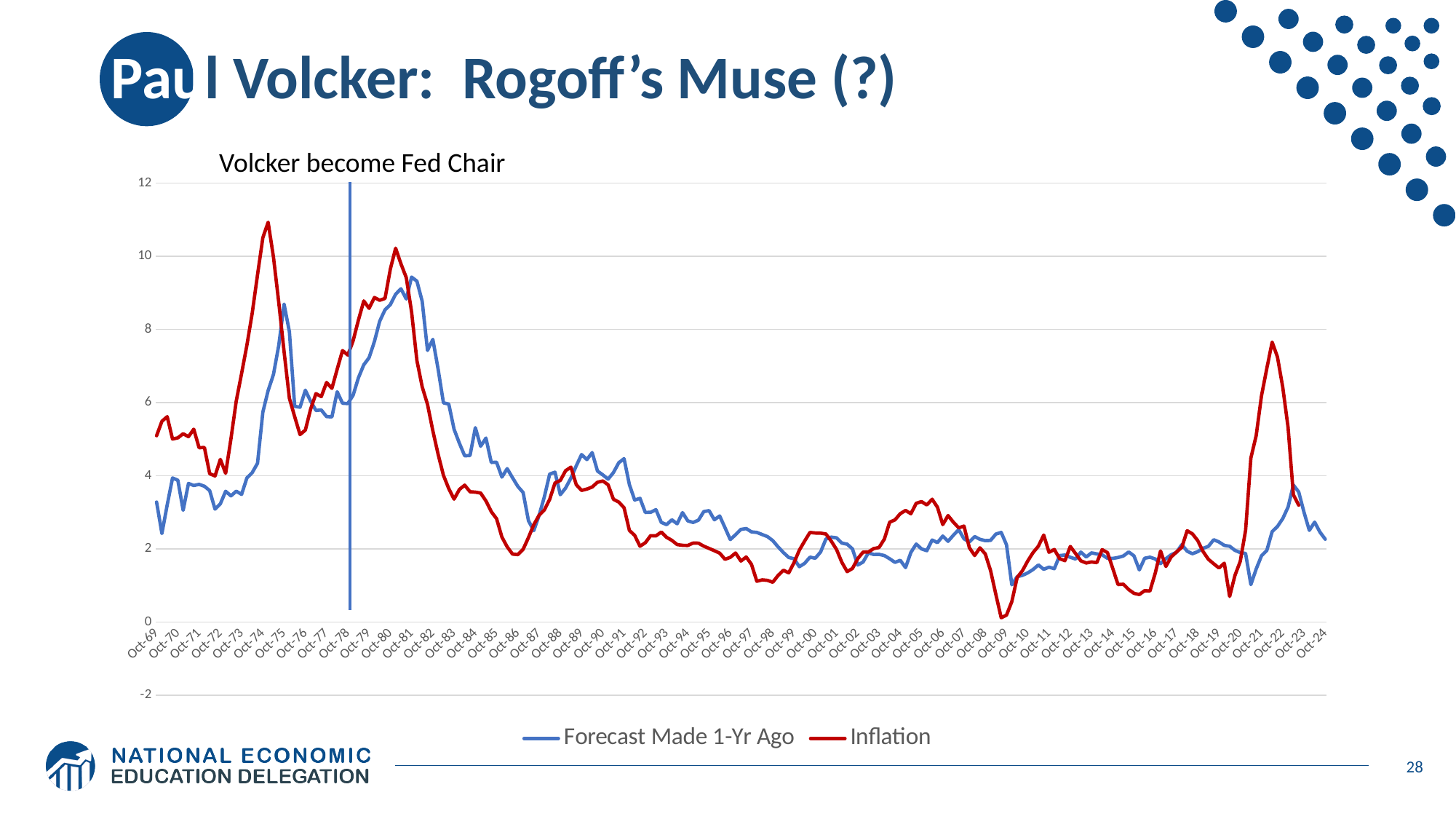

# Paul Volcker:  Rogoff’s Muse (?)
Volcker become Fed Chair

[unsupported chart]

28